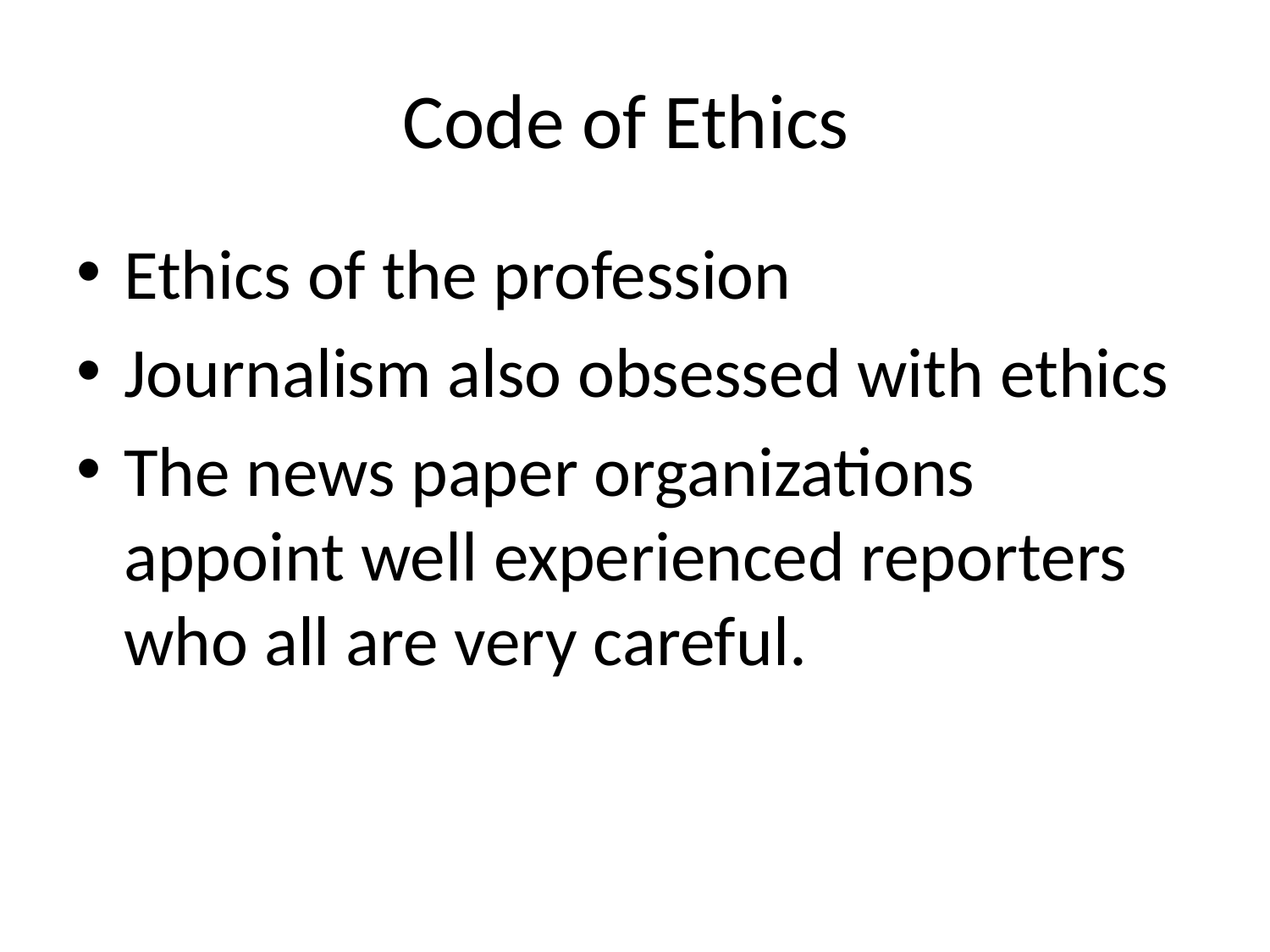

# Code of Ethics
Ethics of the profession
Journalism also obsessed with ethics
The news paper organizations appoint well experienced reporters who all are very careful.